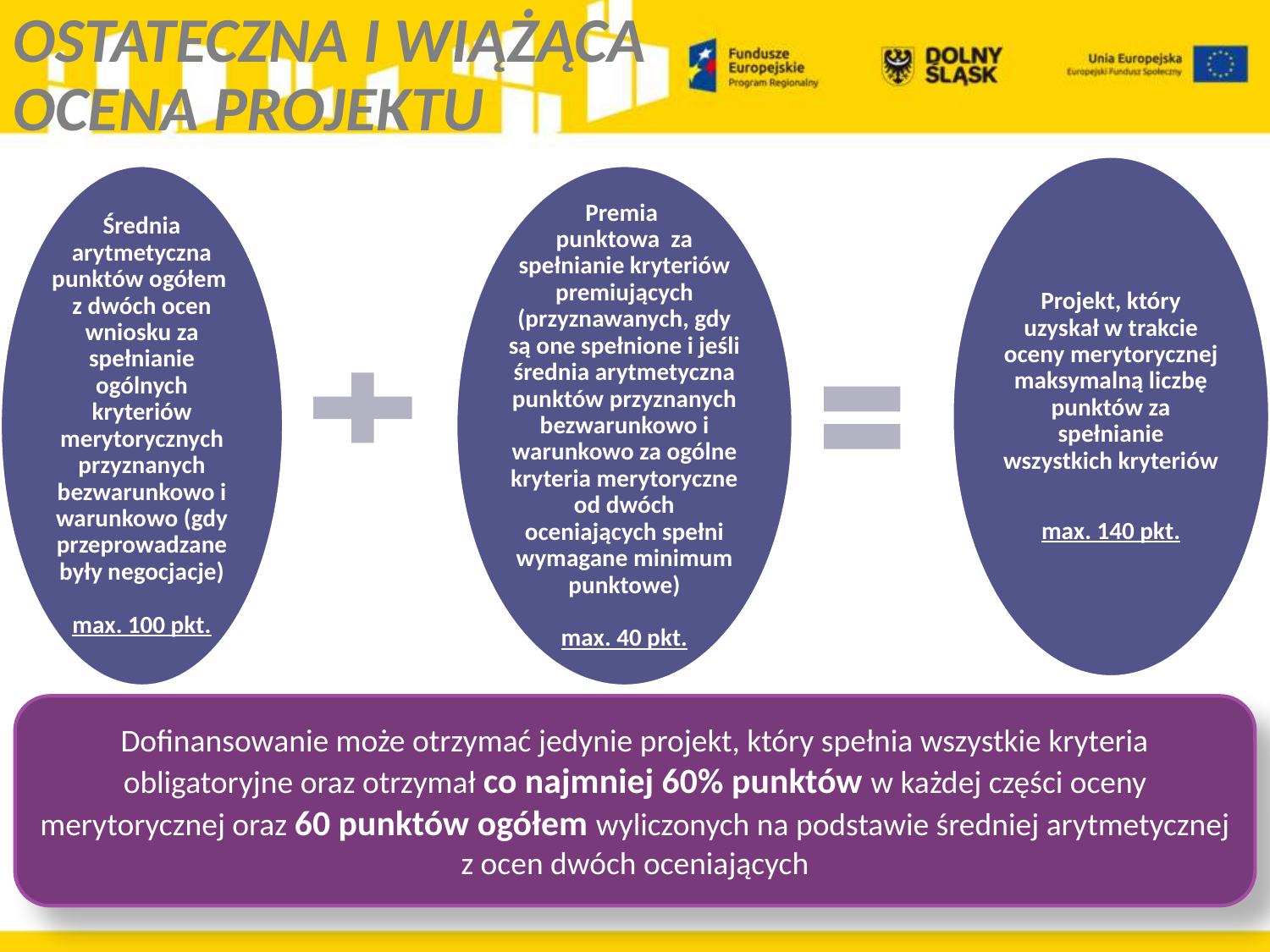

OSTATECZNA I WIĄŻĄCA
OCENA PROJEKTU

Średnia arytmetyczna punktów ogółem
z dwóch ocen wniosku za spełnianie ogólnych kryteriów merytorycznych przyznanych bezwarunkowo i warunkowo (gdy przeprowadzane były negocjacje)

max. 100 pkt.

Premia
punktowa  za spełnianie kryteriów premiujących (przyznawanych, gdy są one spełnione i jeśli średnia arytmetyczna punktów przyznanych bezwarunkowo i warunkowo za ogólne kryteria merytoryczne od dwóch oceniających spełni wymagane minimum punktowe)

max. 40 pkt.

Projekt, który uzyskał w trakcie oceny merytorycznej maksymalną liczbę punktów za spełnianie wszystkich kryteriów

max. 140 pkt.

Dofinansowanie może otrzymać jedynie projekt, który spełnia wszystkie kryteria obligatoryjne oraz otrzymał co najmniej 60% punktów w każdej części oceny merytorycznej oraz 60 punktów ogółem wyliczonych na podstawie średniej arytmetycznej z ocen dwóch oceniających